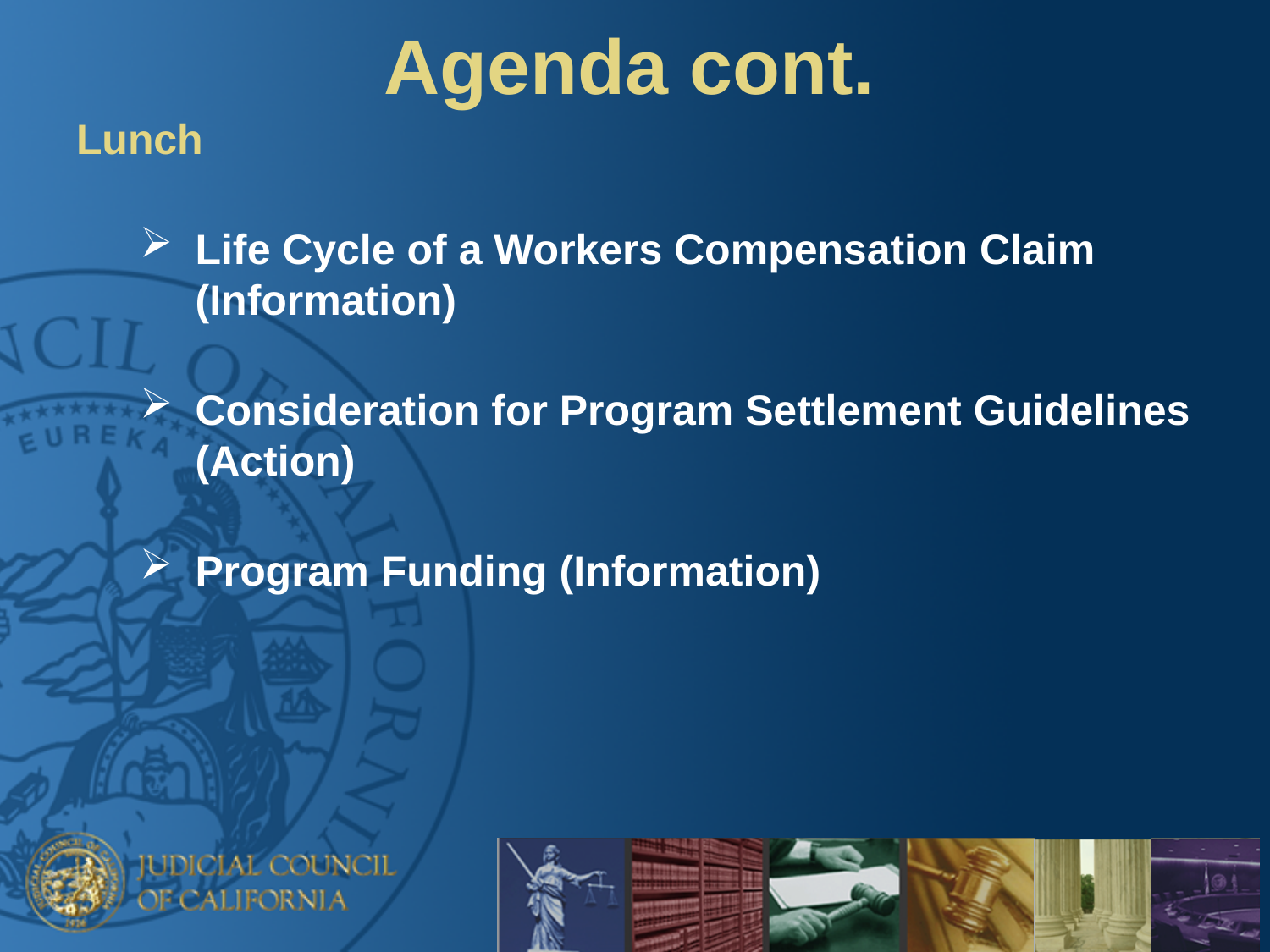

# Agenda cont.
Lunch
Life Cycle of a Workers Compensation Claim (Information)
Consideration for Program Settlement Guidelines (Action)
Program Funding (Information)